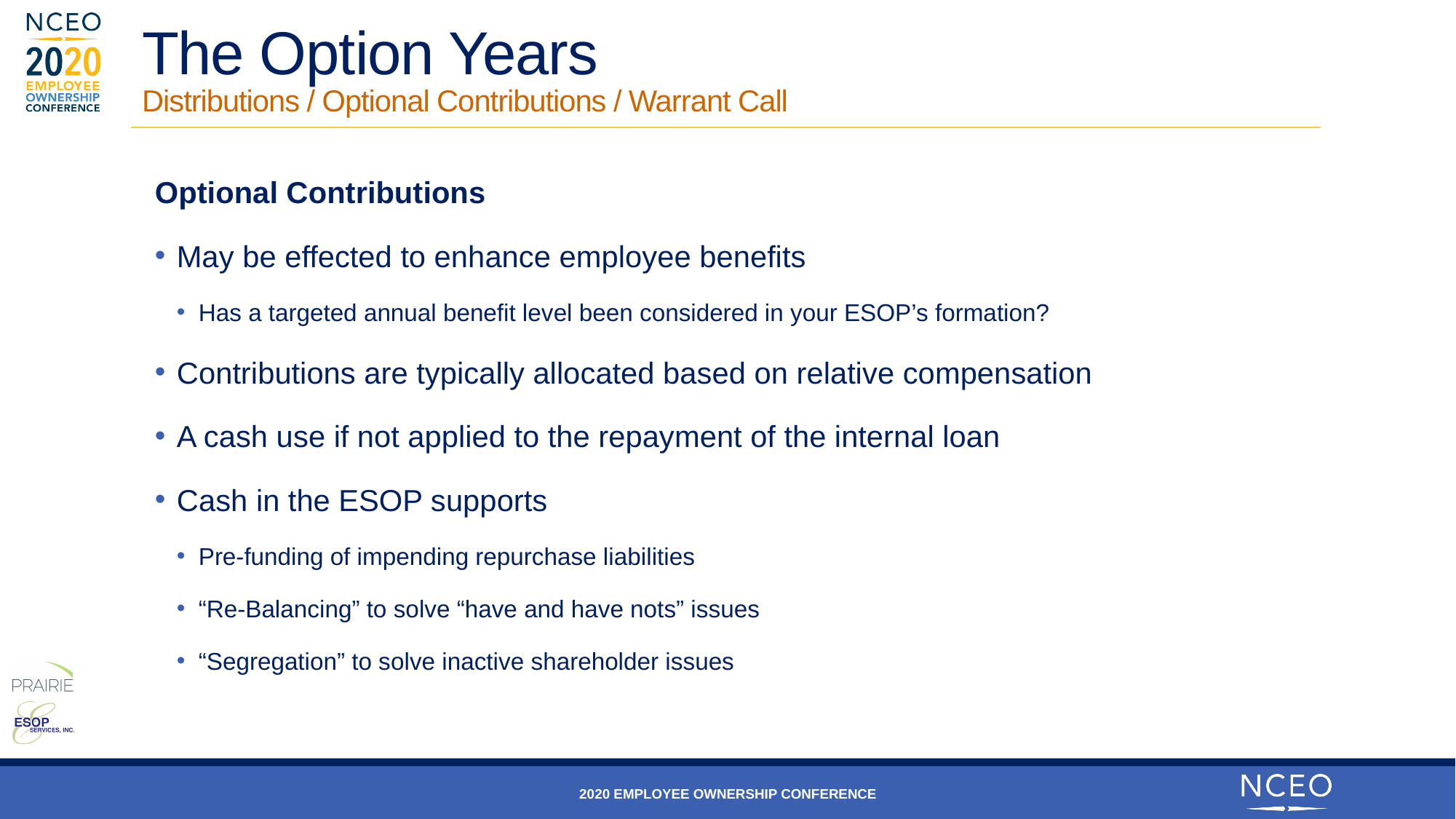

# The Option Years Distributions / Optional Contributions / Warrant Call
Optional Contributions
May be effected to enhance employee benefits
Has a targeted annual benefit level been considered in your ESOP’s formation?
Contributions are typically allocated based on relative compensation
A cash use if not applied to the repayment of the internal loan
Cash in the ESOP supports
Pre-funding of impending repurchase liabilities
“Re-Balancing” to solve “have and have nots” issues
“Segregation” to solve inactive shareholder issues
2020 Employee ownership Conference